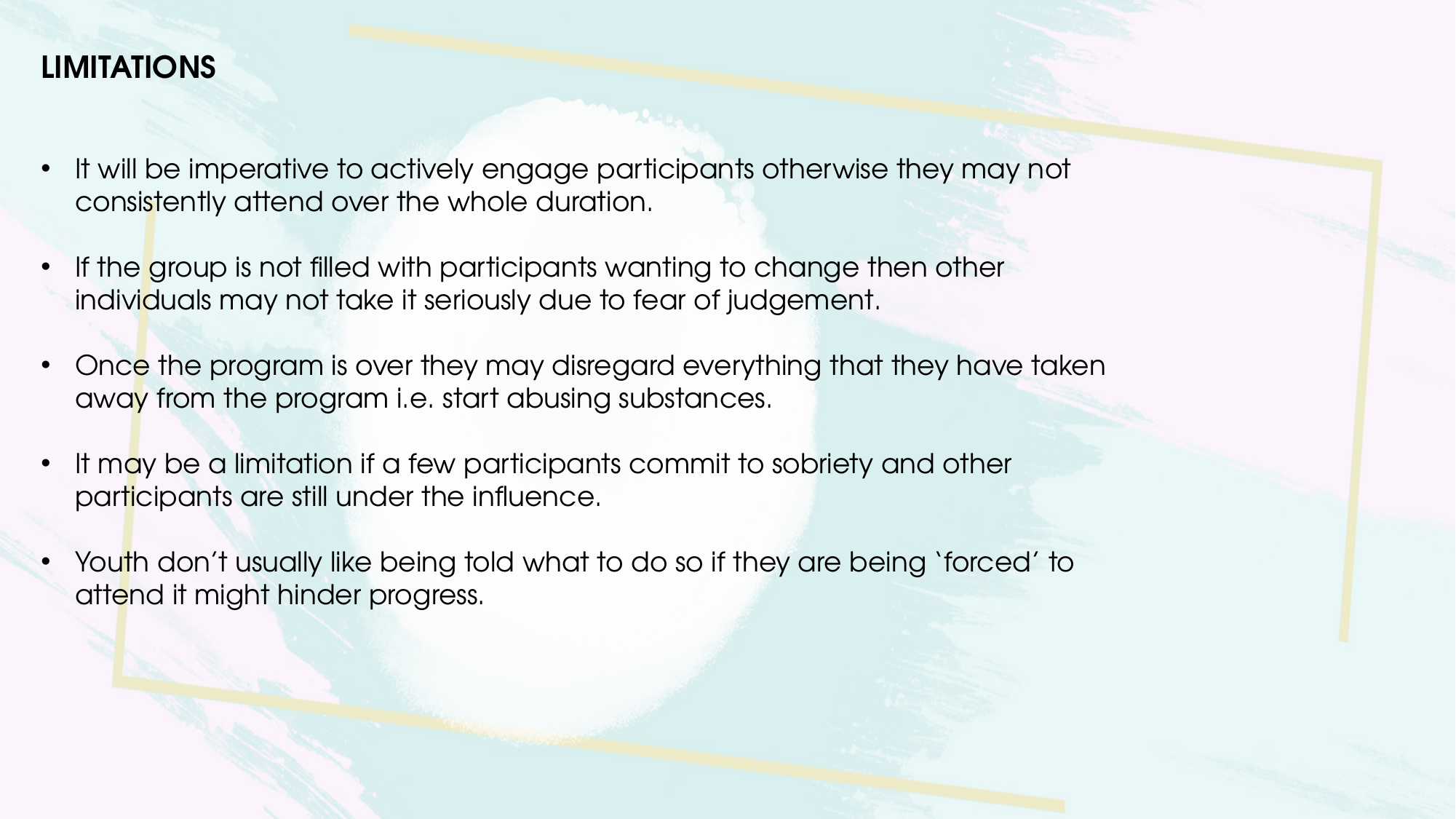

LIMITATIONS
It will be imperative to actively engage participants otherwise they may not consistently attend over the whole duration.

If the group is not filled with participants wanting to change then other individuals may not take it seriously due to fear of judgement.

Once the program is over they may disregard everything that they have taken away from the program i.e. start abusing substances.

It may be a limitation if a few participants commit to sobriety and other participants are still under the influence.

Youth don’t usually like being told what to do so if they are being ‘forced’ to attend it might hinder progress.